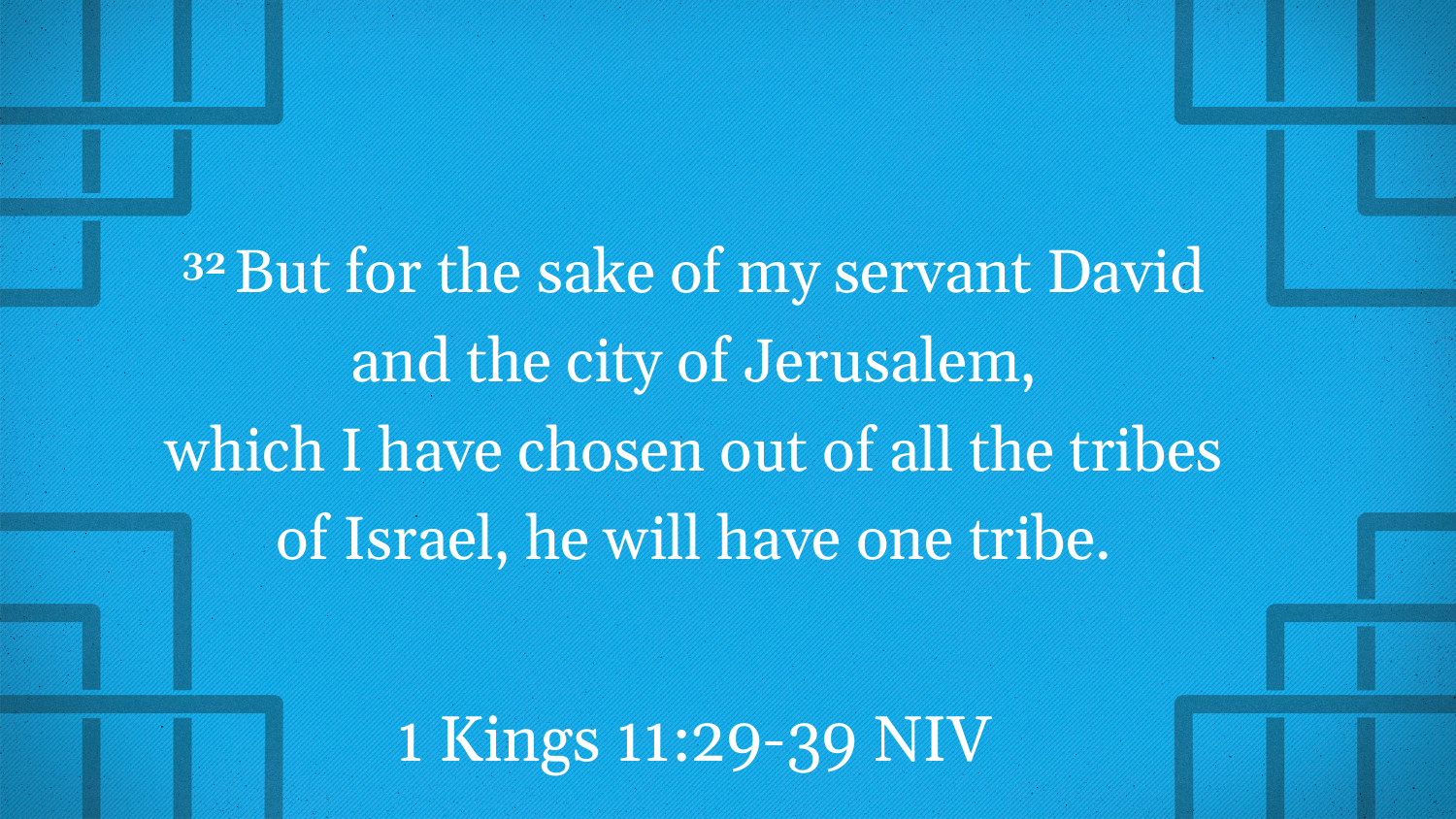

32 But for the sake of my servant David
and the city of Jerusalem,
which I have chosen out of all the tribes
of Israel, he will have one tribe.
1 Kings 11:29-39 NIV